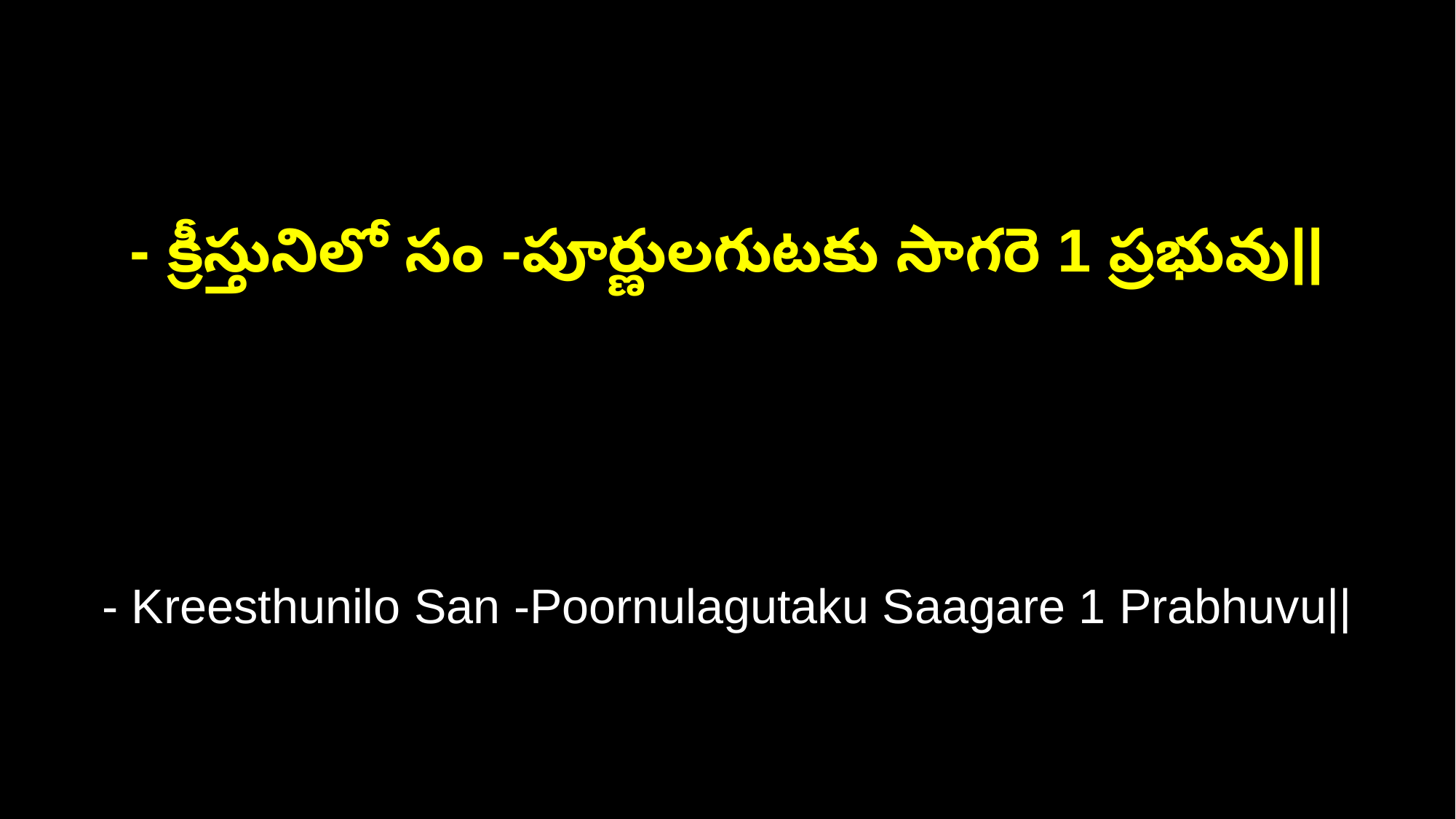

- క్రీస్తునిలో సం -పూర్ణులగుటకు సాగరె 1 ప్రభువు||
- Kreesthunilo San -Poornulagutaku Saagare 1 Prabhuvu||